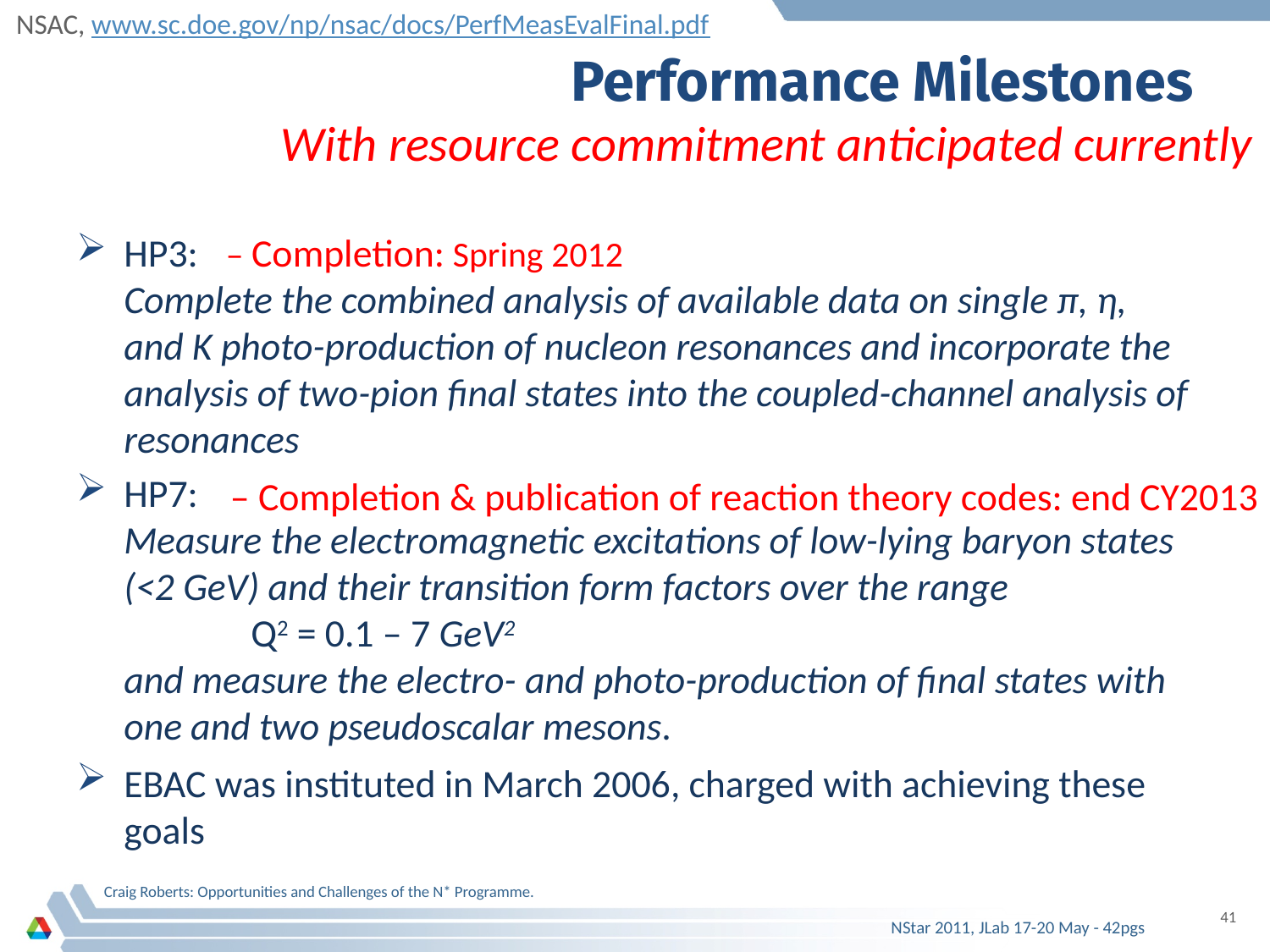

NSAC, www.sc.doe.gov/np/nsac/docs/PerfMeasEvalFinal.pdf
# Performance Milestones
With resource commitment anticipated currently
HP3:
	Complete the combined analysis of available data on single π, η, and K photo-production of nucleon resonances and incorporate the analysis of two-pion final states into the coupled-channel analysis of resonances
HP7:
	Measure the electromagnetic excitations of low-lying baryon states (<2 GeV) and their transition form factors over the range
		Q2 = 0.1 – 7 GeV2
	and measure the electro- and photo-production of final states with one and two pseudoscalar mesons.
EBAC was instituted in March 2006, charged with achieving these goals

– Completion: Spring 2012
– Completion & publication of reaction theory codes: end CY2013
Craig Roberts: Opportunities and Challenges of the N* Programme.
41
NStar 2011, JLab 17-20 May - 42pgs